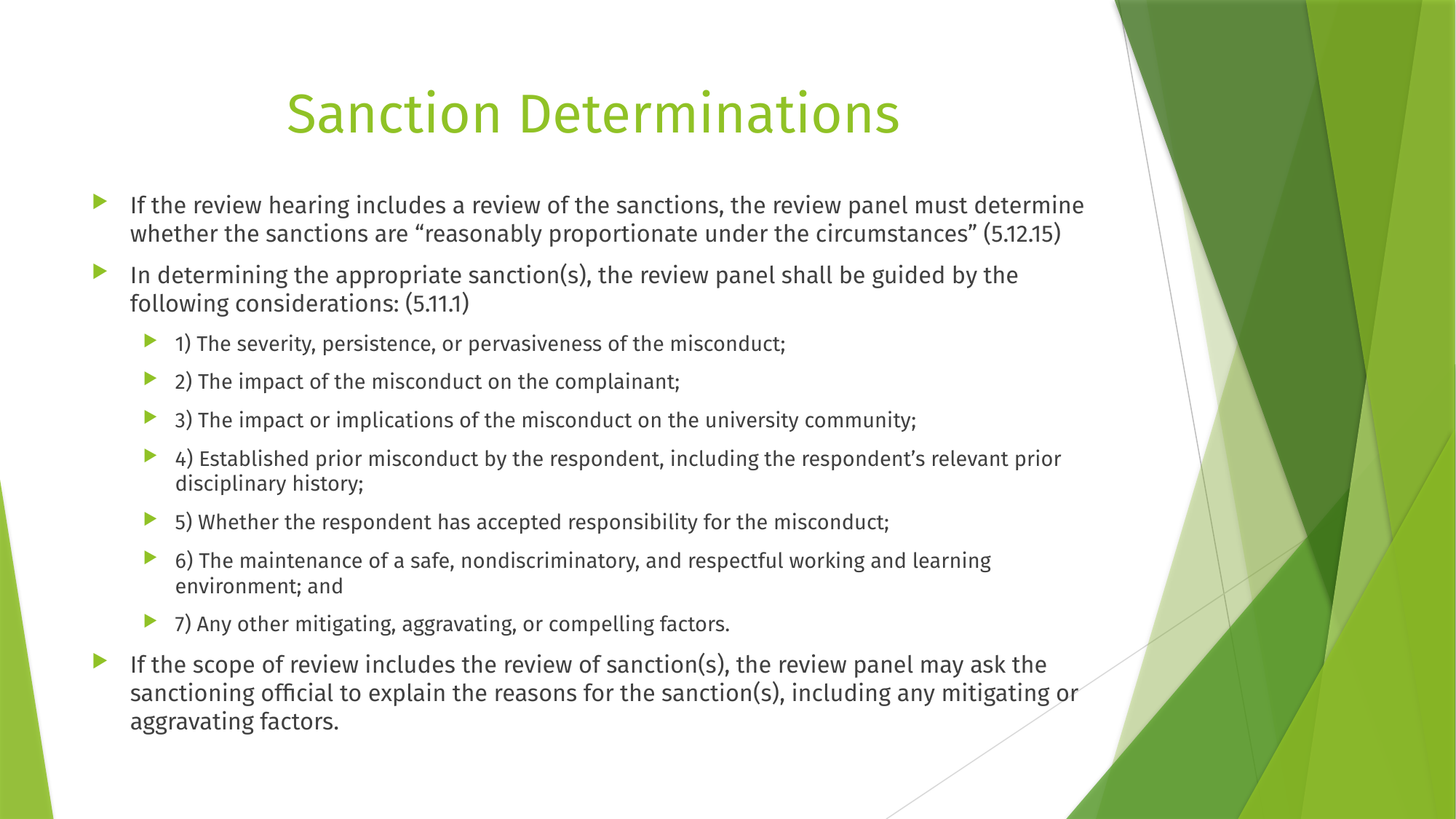

# Sanction Determinations
If the review hearing includes a review of the sanctions, the review panel must determine whether the sanctions are “reasonably proportionate under the circumstances” (5.12.15)
In determining the appropriate sanction(s), the review panel shall be guided by the following considerations: (5.11.1)
1) The severity, persistence, or pervasiveness of the misconduct;
2) The impact of the misconduct on the complainant;
3) The impact or implications of the misconduct on the university community;
4) Established prior misconduct by the respondent, including the respondent’s relevant prior disciplinary history;
5) Whether the respondent has accepted responsibility for the misconduct;
6) The maintenance of a safe, nondiscriminatory, and respectful working and learning environment; and
7) Any other mitigating, aggravating, or compelling factors.
If the scope of review includes the review of sanction(s), the review panel may ask the sanctioning official to explain the reasons for the sanction(s), including any mitigating or aggravating factors.